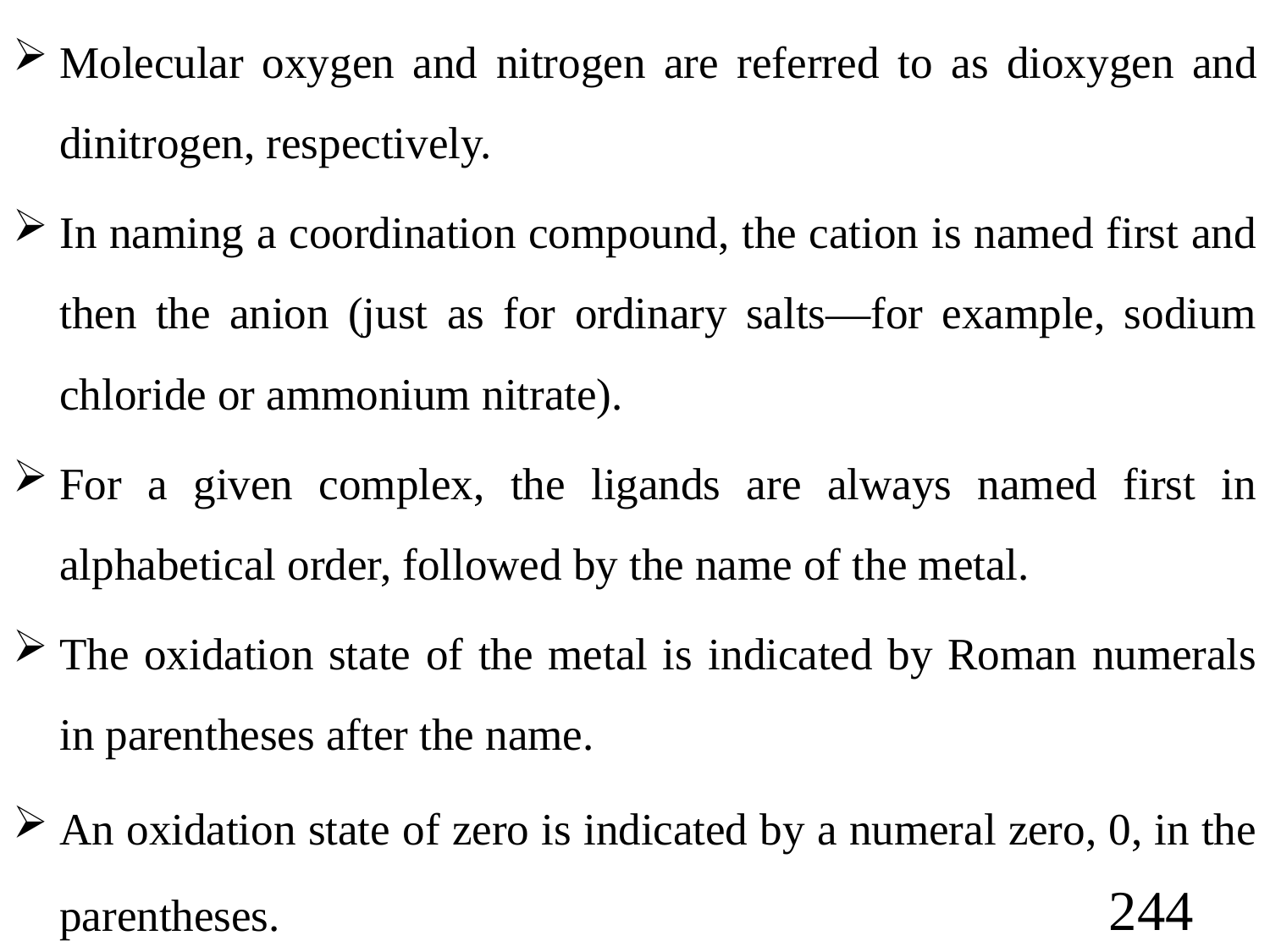

Molecular oxygen and nitrogen are referred to as dioxygen and dinitrogen, respectively.
In naming a coordination compound, the cation is named first and then the anion (just as for ordinary salts—for example, sodium chloride or ammonium nitrate).
For a given complex, the ligands are always named first in alphabetical order, followed by the name of the metal.
The oxidation state of the metal is indicated by Roman numerals in parentheses after the name.
An oxidation state of zero is indicated by a numeral zero, 0, in the parentheses.

244